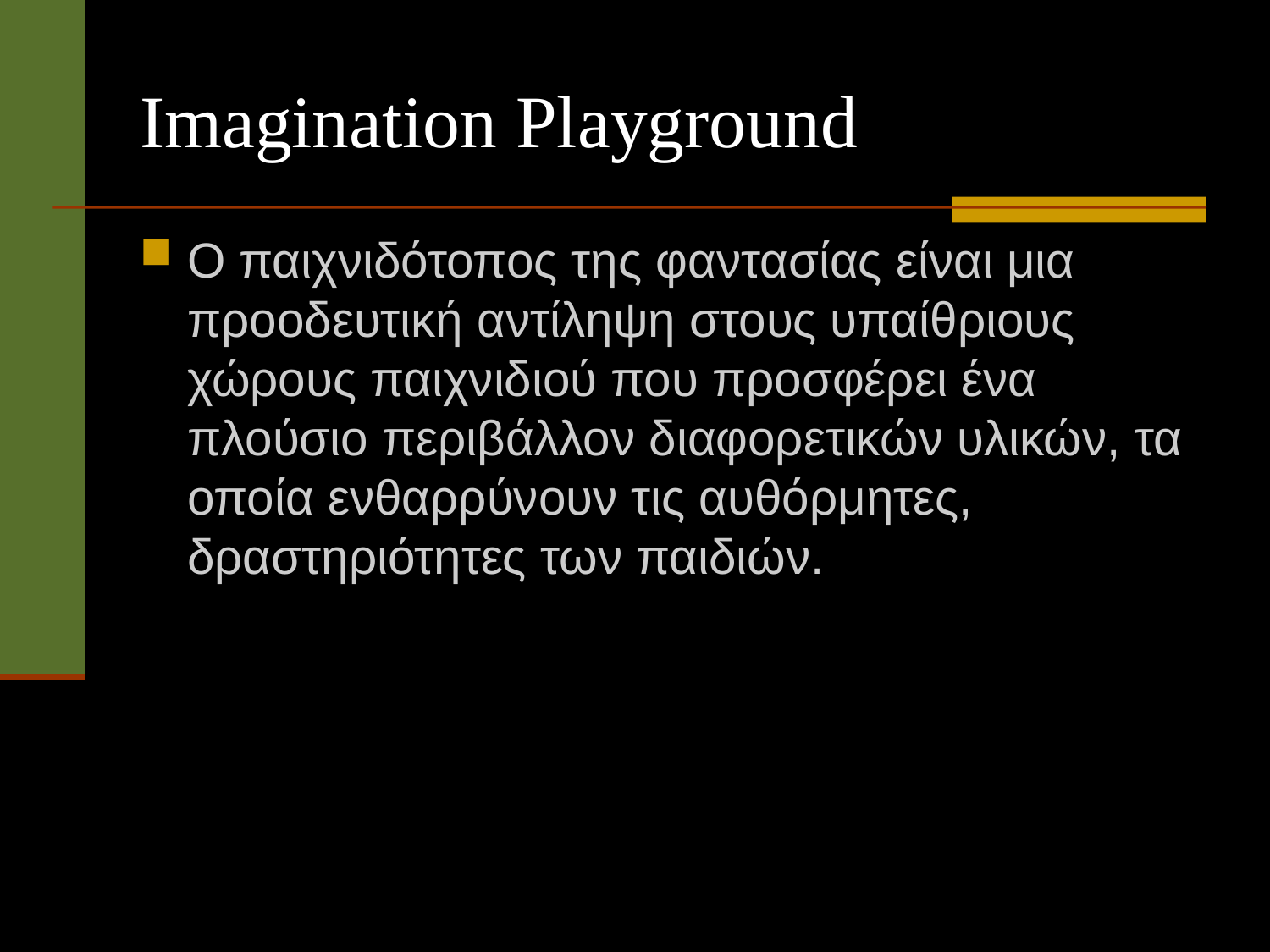

# Imagination Playground
Ο παιχνιδότοπος της φαντασίας είναι μια προοδευτική αντίληψη στους υπαίθριους χώρους παιχνιδιού που προσφέρει ένα πλούσιο περιβάλλον διαφορετικών υλικών, τα οποία ενθαρρύνουν τις αυθόρμητες, δραστηριότητες των παιδιών.